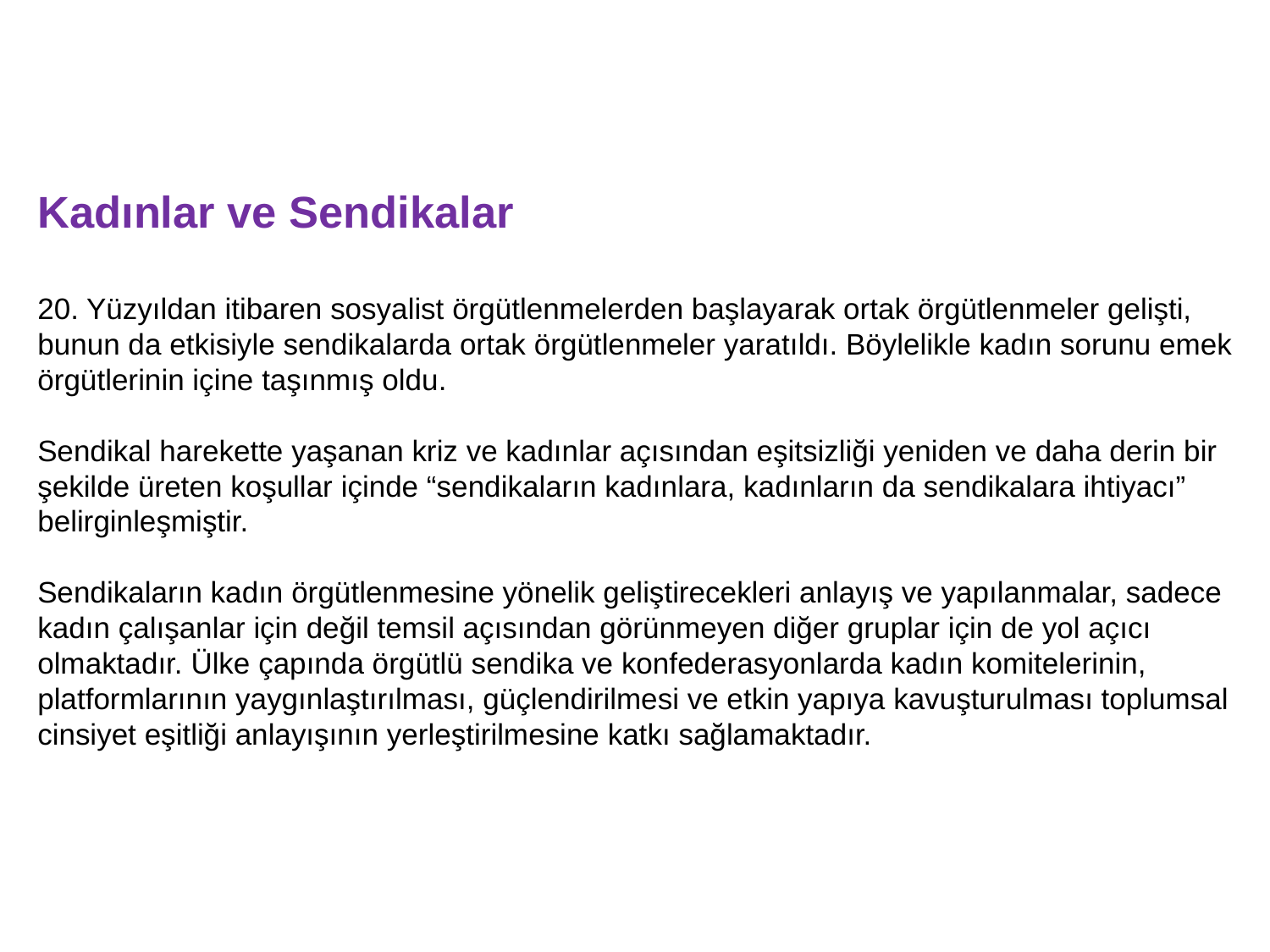

# Kadınlar ve Sendikalar 20. Yüzyıldan itibaren sosyalist örgütlenmelerden başlayarak ortak örgütlenmeler gelişti, bunun da etkisiyle sendikalarda ortak örgütlenmeler yaratıldı. Böylelikle kadın sorunu emek örgütlerinin içine taşınmış oldu. Sendikal harekette yaşanan kriz ve kadınlar açısından eşitsizliği yeniden ve daha derin bir şekilde üreten koşullar içinde “sendikaların kadınlara, kadınların da sendikalara ihtiyacı” belirginleşmiştir. Sendikaların kadın örgütlenmesine yönelik geliştirecekleri anlayış ve yapılanmalar, sadece kadın çalışanlar için değil temsil açısından görünmeyen diğer gruplar için de yol açıcı olmaktadır. Ülke çapında örgütlü sendika ve konfederasyonlarda kadın komitelerinin, platformlarının yaygınlaştırılması, güçlendirilmesi ve etkin yapıya kavuşturulması toplumsal cinsiyet eşitliği anlayışının yerleştirilmesine katkı sağlamaktadır.